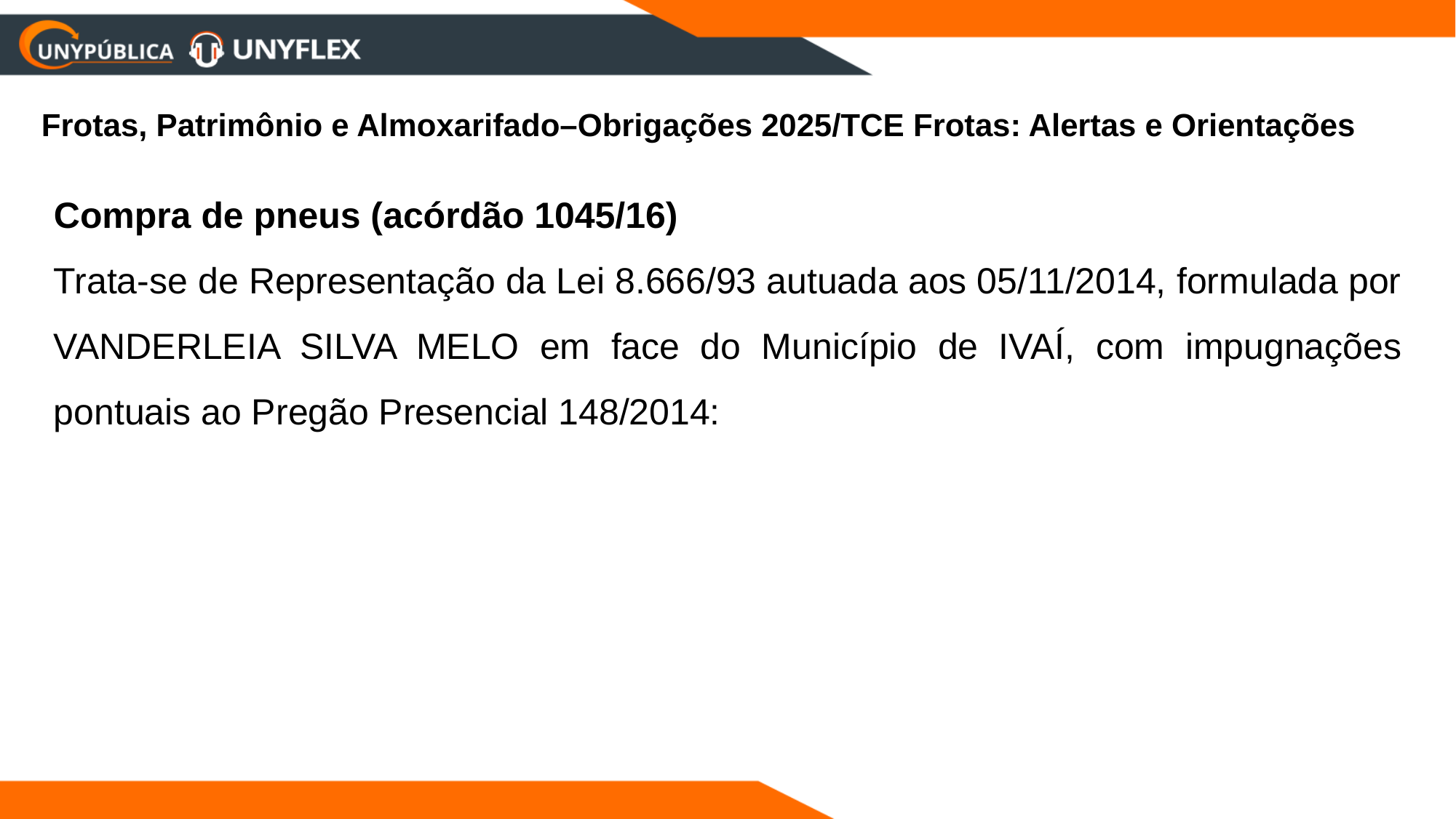

Frotas, Patrimônio e Almoxarifado–Obrigações 2025/TCE Frotas: Alertas e Orientações
Compra de pneus (acórdão 1045/16)
Trata-se de Representação da Lei 8.666/93 autuada aos 05/11/2014, formulada por VANDERLEIA SILVA MELO em face do Município de IVAÍ, com impugnações pontuais ao Pregão Presencial 148/2014: